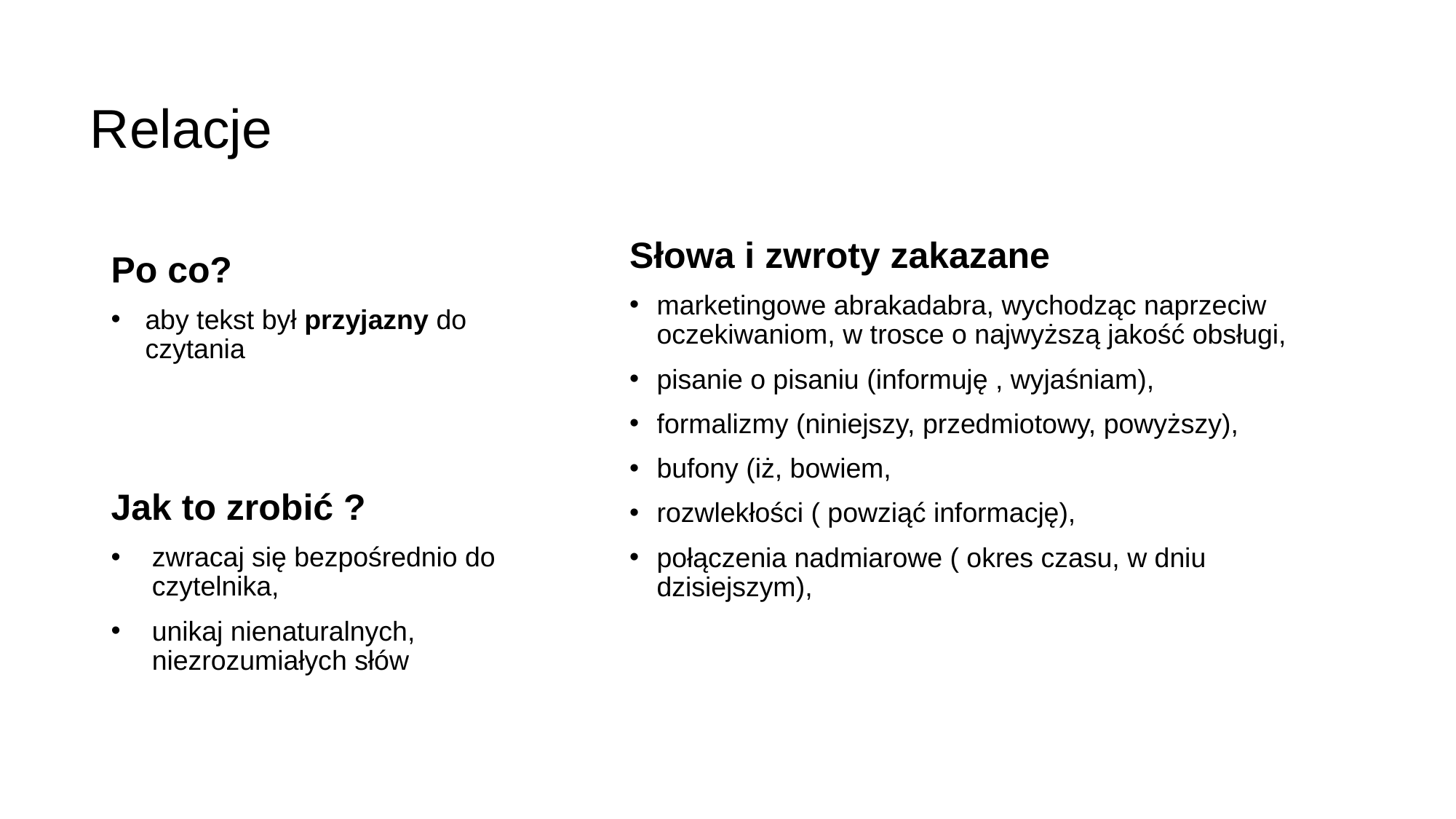

# Relacje

Słowa i zwroty zakazane
marketingowe abrakadabra, wychodząc naprzeciw oczekiwaniom, w trosce o najwyższą jakość obsługi,
pisanie o pisaniu (informuję , wyjaśniam),
formalizmy (niniejszy, przedmiotowy, powyższy),
bufony (iż, bowiem,
rozwlekłości ( powziąć informację),
połączenia nadmiarowe ( okres czasu, w dniu dzisiejszym),

Po co?
aby tekst był przyjazny do czytania

Jak to zrobić ?
zwracaj się bezpośrednio do czytelnika,
unikaj nienaturalnych, niezrozumiałych słów